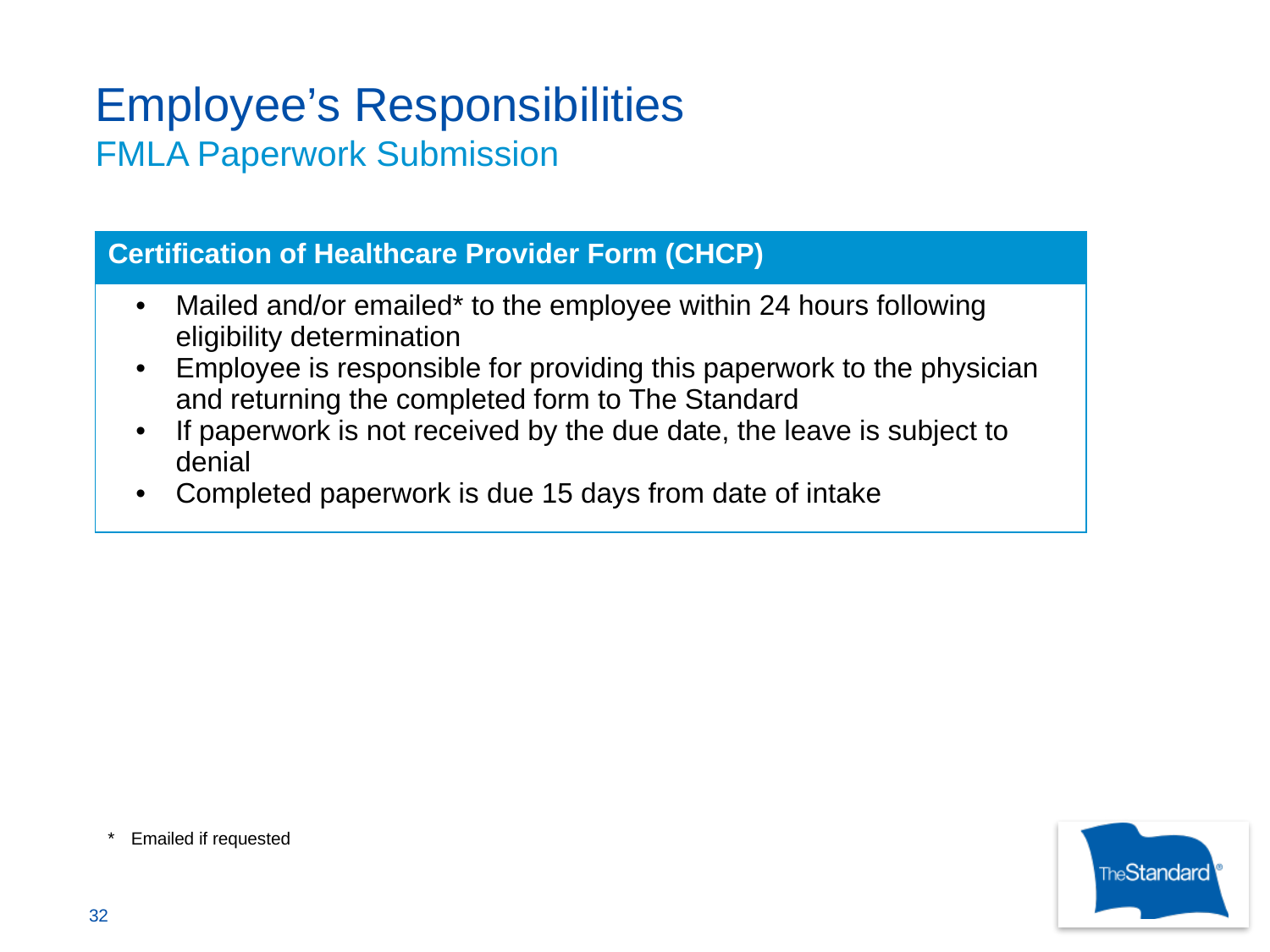

# Employee’s Responsibilities FMLA Paperwork Submission
| Certification of Healthcare Provider Form (CHCP) |
| --- |
| Mailed and/or emailed\* to the employee within 24 hours following eligibility determination Employee is responsible for providing this paperwork to the physician and returning the completed form to The Standard If paperwork is not received by the due date, the leave is subject to denial Completed paperwork is due 15 days from date of intake |
* 	Emailed if requested
32